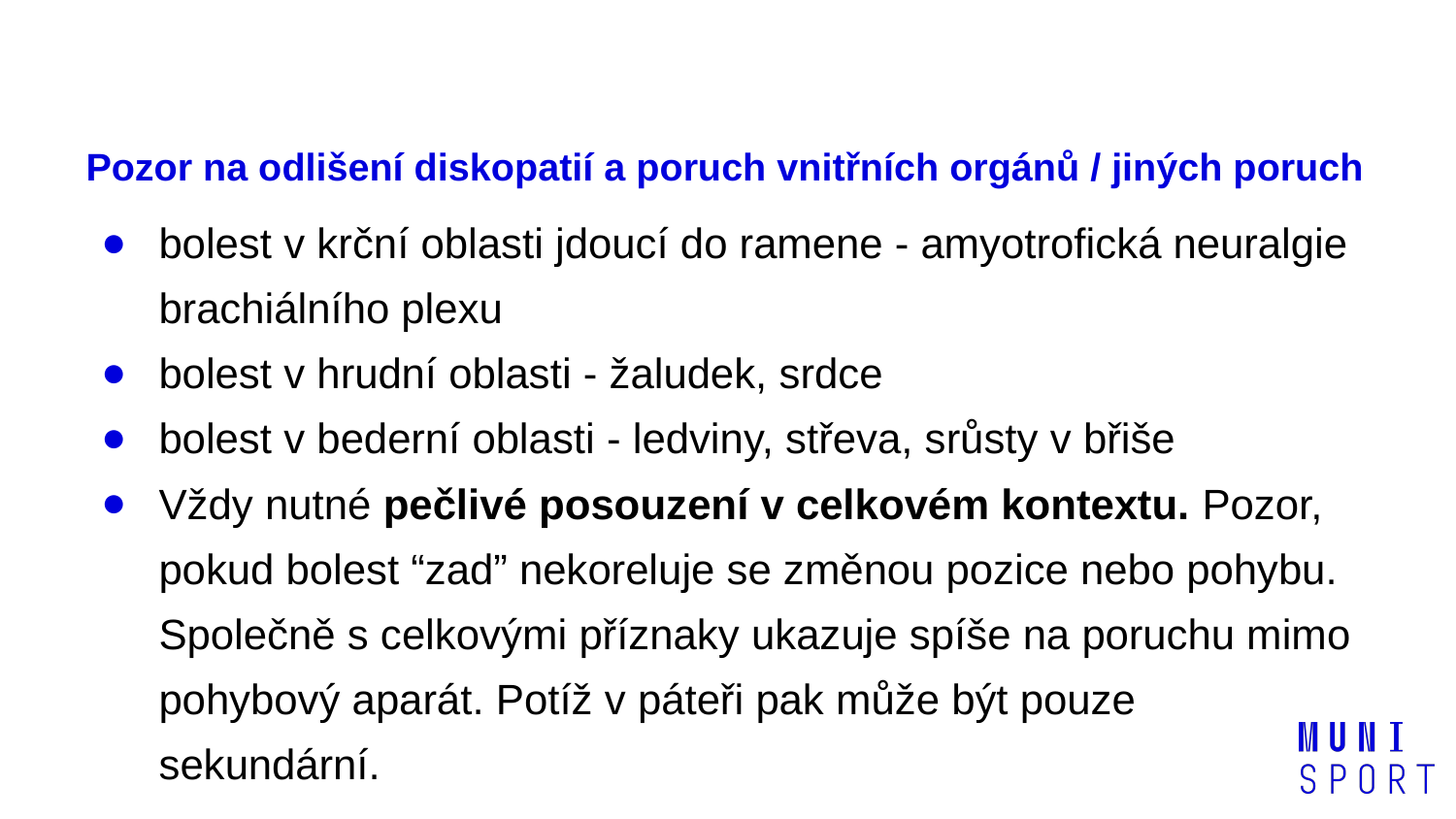

# Pozor na odlišení diskopatií a poruch vnitřních orgánů / jiných poruch
bolest v krční oblasti jdoucí do ramene - amyotrofická neuralgie brachiálního plexu
bolest v hrudní oblasti - žaludek, srdce
bolest v bederní oblasti - ledviny, střeva, srůsty v břiše
Vždy nutné pečlivé posouzení v celkovém kontextu. Pozor, pokud bolest “zad” nekoreluje se změnou pozice nebo pohybu. Společně s celkovými příznaky ukazuje spíše na poruchu mimo pohybový aparát. Potíž v páteři pak může být pouze sekundární.